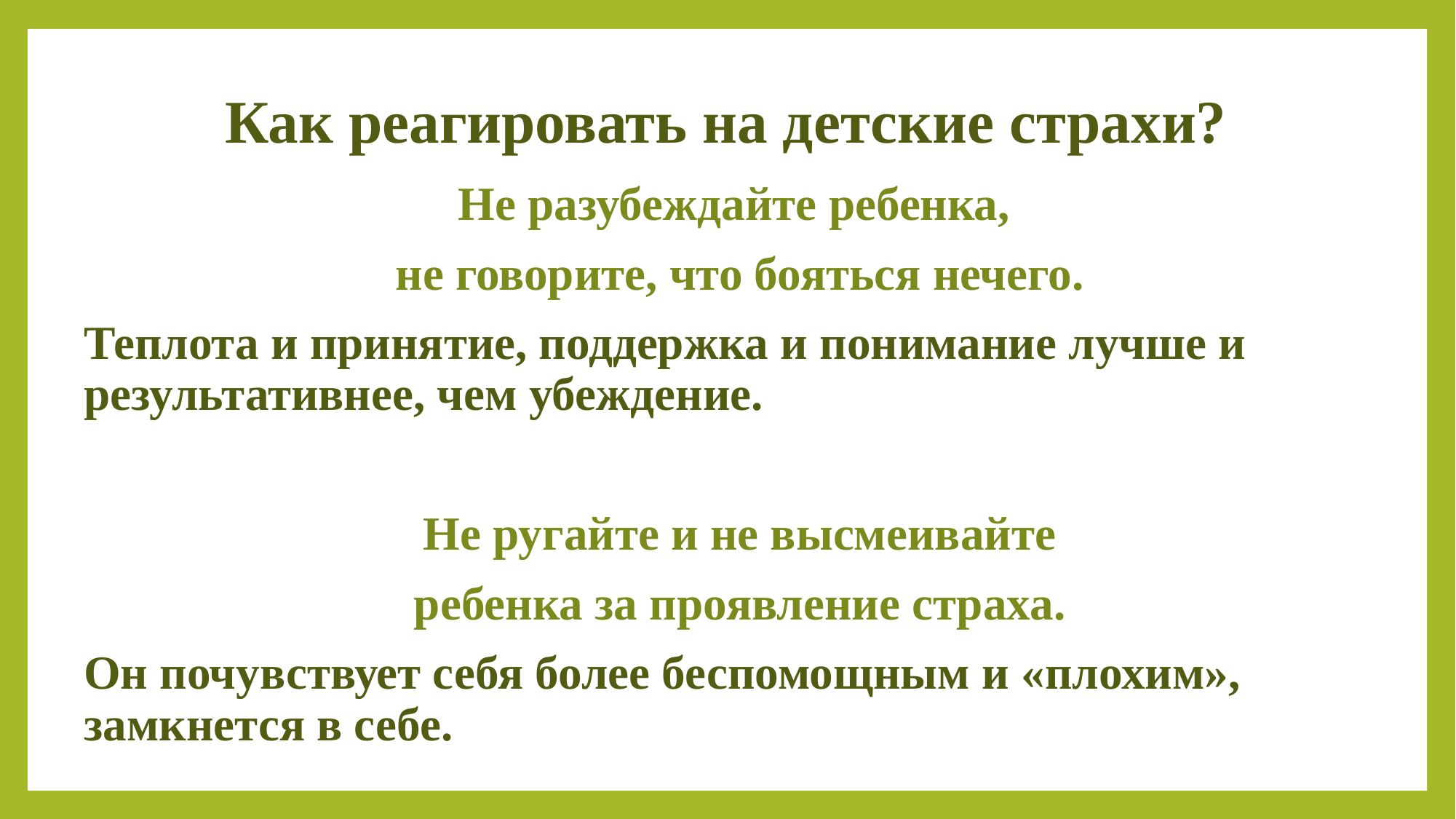

# Как реагировать на детские страхи?
Не разубеждайте ребенка,
не говорите, что бояться нечего.
Теплота и принятие, поддержка и понимание лучше и результативнее, чем убеждение.

Не ругайте и не высмеивайте
ребенка за проявление страха.
Он почувствует себя более беспомощным и «плохим», замкнется в себе.